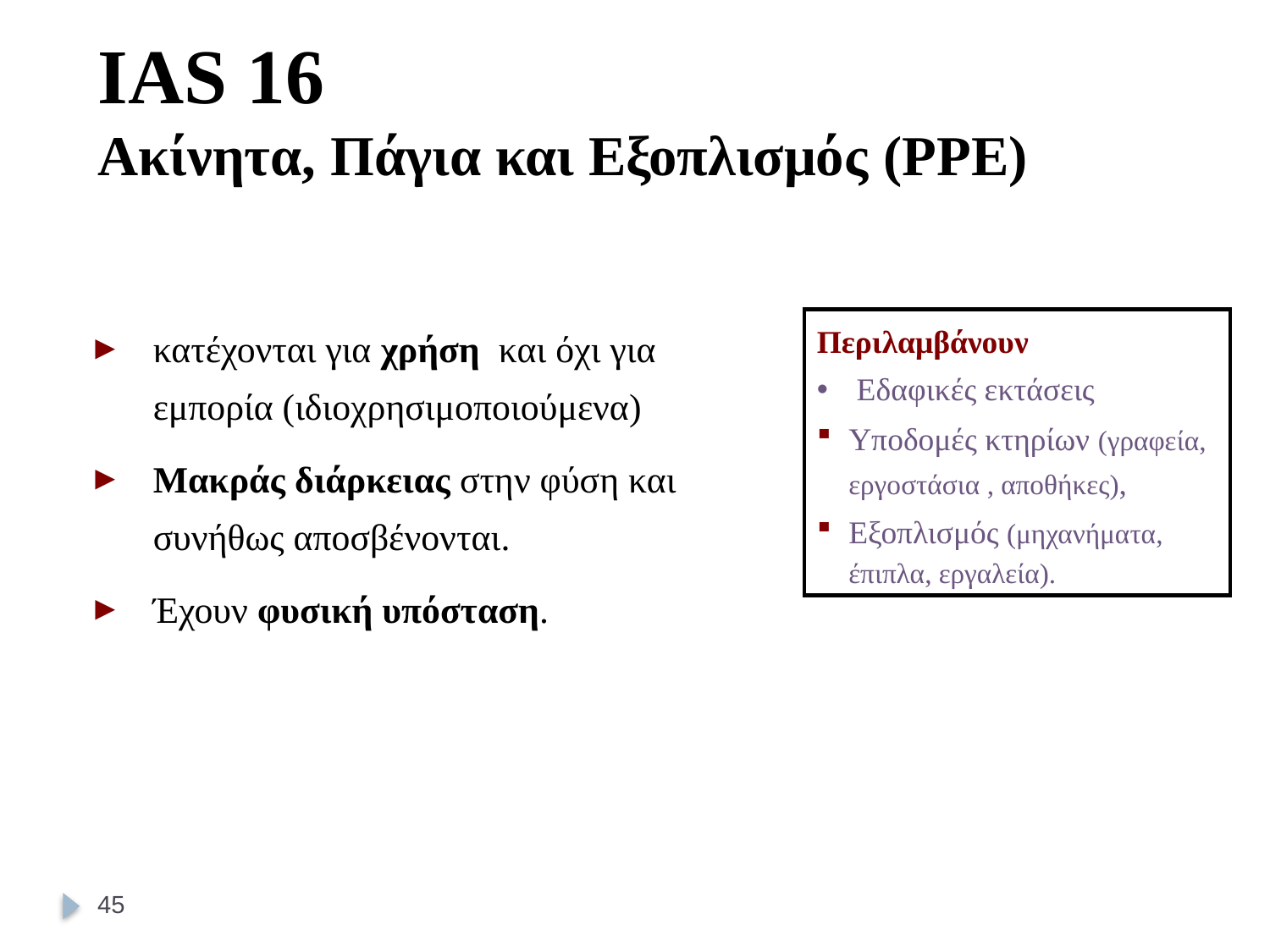

# IAS 16 Ακίνητα, Πάγια και Εξοπλισμός (PPE)
κατέχονται για χρήση  και όχι για εμπορία (ιδιοχρησιμοποιούμενα)
Μακράς διάρκειας στην φύση και συνήθως αποσβένονται.
Έχουν φυσική υπόσταση.
Περιλαμβάνουν
Εδαφικές εκτάσεις
Υποδομές κτηρίων (γραφεία, εργοστάσια , αποθήκες),
Εξοπλισμός (μηχανήματα, έπιπλα, εργαλεία).
45